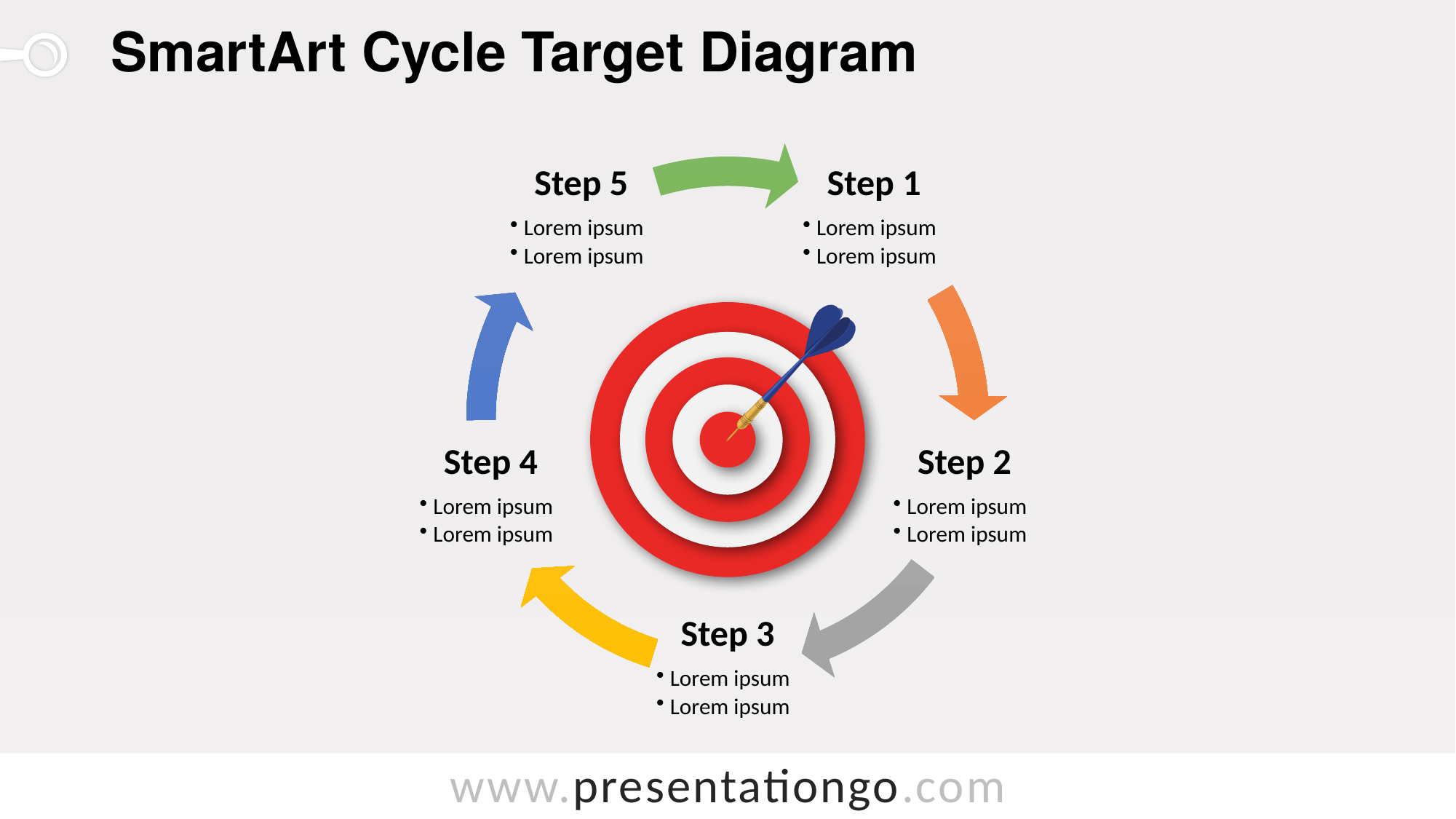

# SmartArt Cycle Target Diagram
Step 1
Lorem ipsum
Lorem ipsum
Step 2
Lorem ipsum
Lorem ipsum
Step 3
Lorem ipsum
Lorem ipsum
Step 4
Lorem ipsum
Lorem ipsum
Step 5
Lorem ipsum
Lorem ipsum